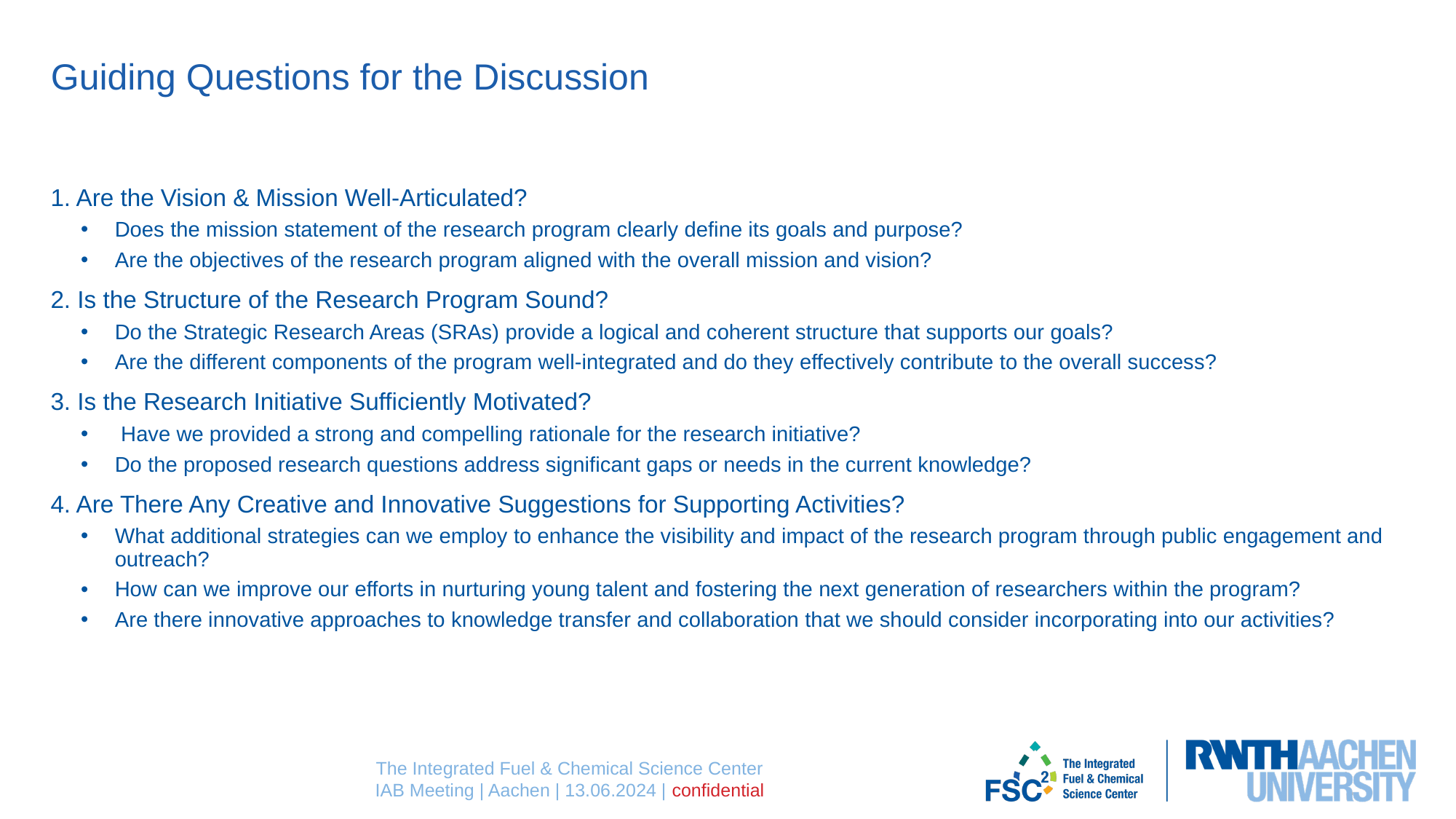

# Guiding Questions for the Discussion
1. Are the Vision & Mission Well-Articulated?
Does the mission statement of the research program clearly define its goals and purpose?
Are the objectives of the research program aligned with the overall mission and vision?
2. Is the Structure of the Research Program Sound?
Do the Strategic Research Areas (SRAs) provide a logical and coherent structure that supports our goals?
Are the different components of the program well-integrated and do they effectively contribute to the overall success?
3. Is the Research Initiative Sufficiently Motivated?
 Have we provided a strong and compelling rationale for the research initiative?
Do the proposed research questions address significant gaps or needs in the current knowledge?
4. Are There Any Creative and Innovative Suggestions for Supporting Activities?
What additional strategies can we employ to enhance the visibility and impact of the research program through public engagement and outreach?
How can we improve our efforts in nurturing young talent and fostering the next generation of researchers within the program?
Are there innovative approaches to knowledge transfer and collaboration that we should consider incorporating into our activities?
The Integrated Fuel & Chemical Science Center
IAB Meeting | Aachen | 13.06.2024 | confidential